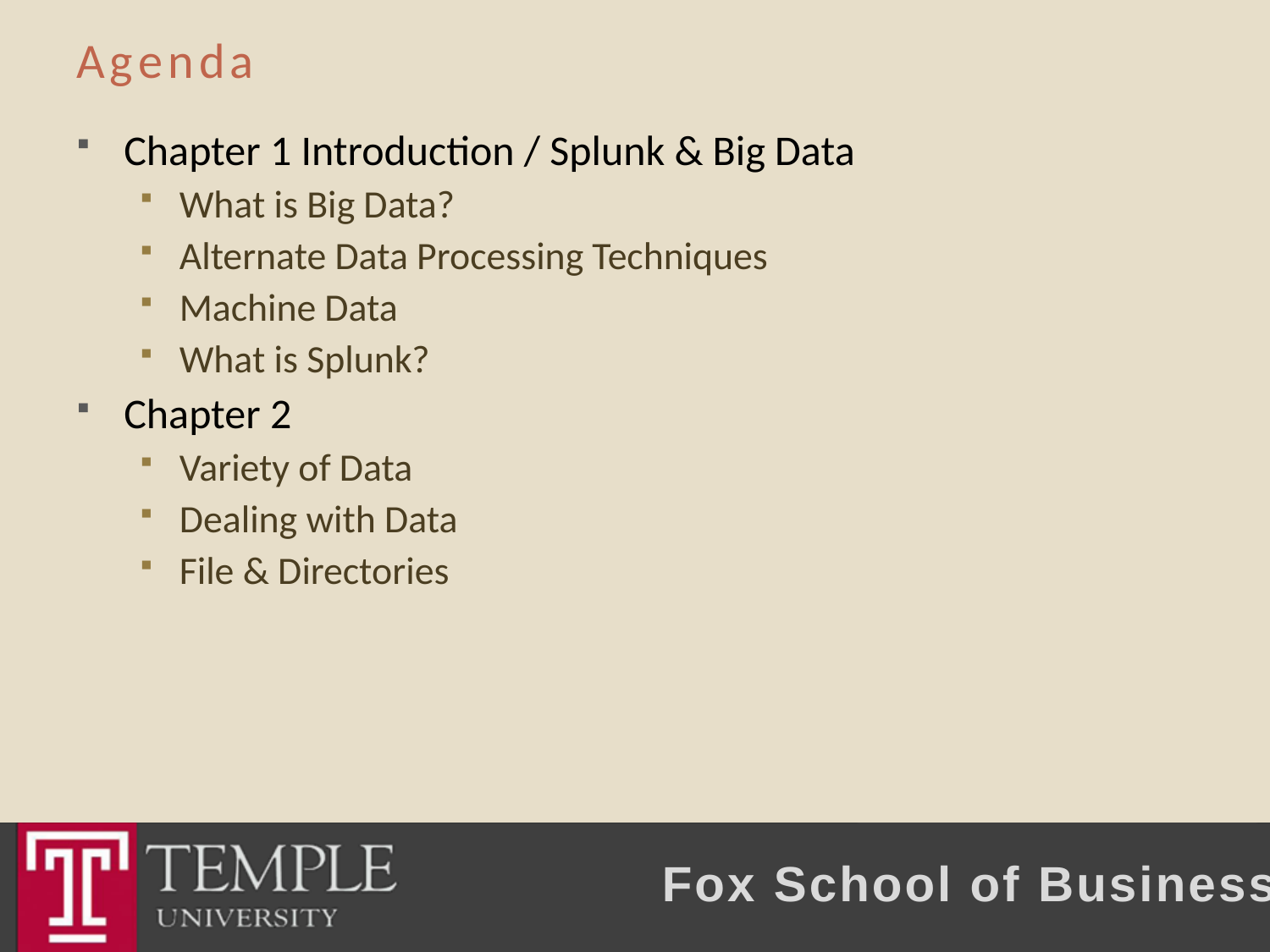

# Agenda
Chapter 1 Introduction / Splunk & Big Data
What is Big Data?
Alternate Data Processing Techniques
Machine Data
What is Splunk?
Chapter 2
Variety of Data
Dealing with Data
File & Directories